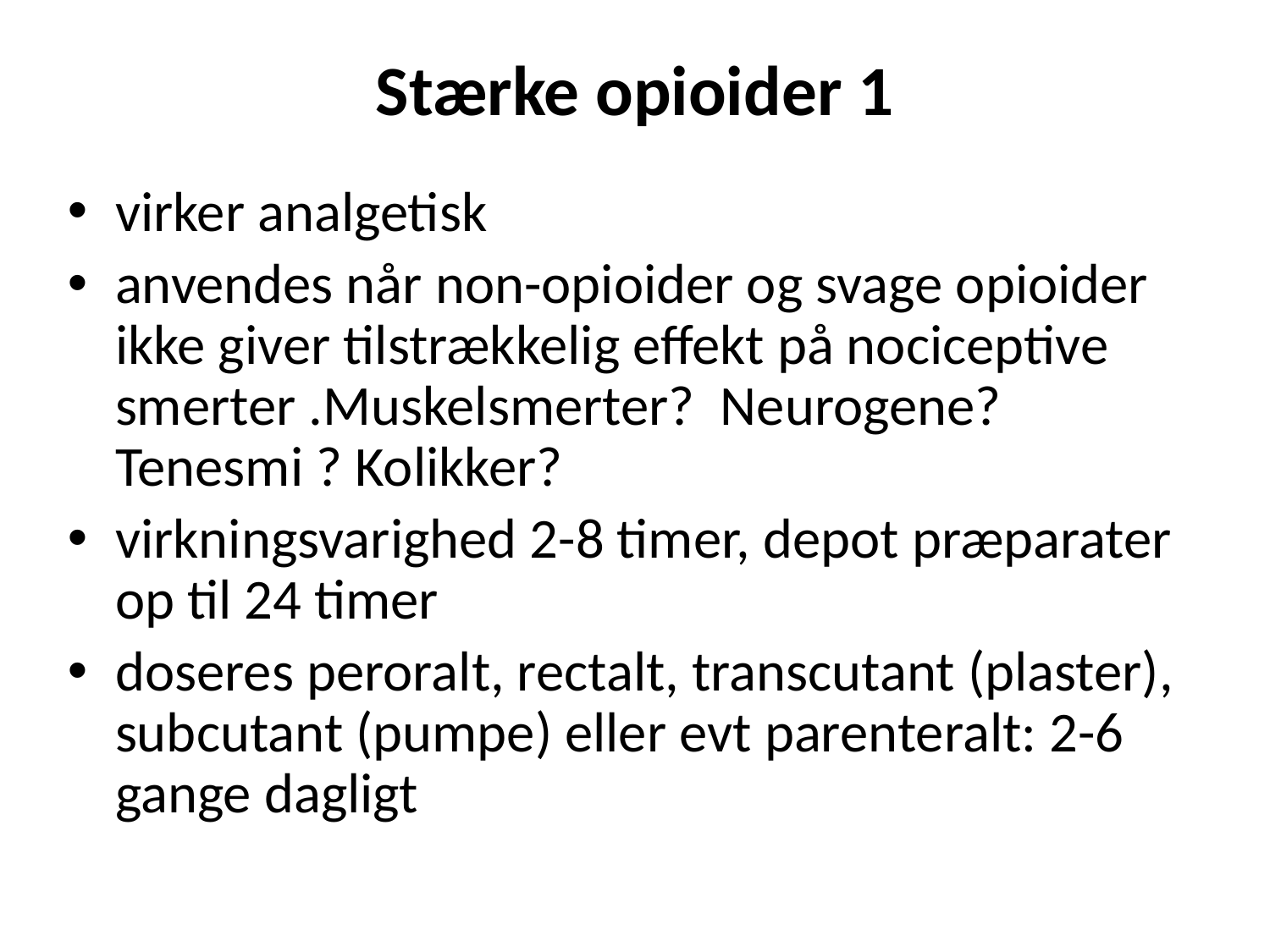

# Stærke opioider 1
virker analgetisk
anvendes når non-opioider og svage opioider ikke giver tilstrækkelig effekt på nociceptive smerter .Muskelsmerter?  Neurogene? Tenesmi ? Kolikker?
virkningsvarighed 2-8 timer, depot præparater op til 24 timer
doseres peroralt, rectalt, transcutant (plaster), subcutant (pumpe) eller evt parenteralt: 2-6 gange dagligt